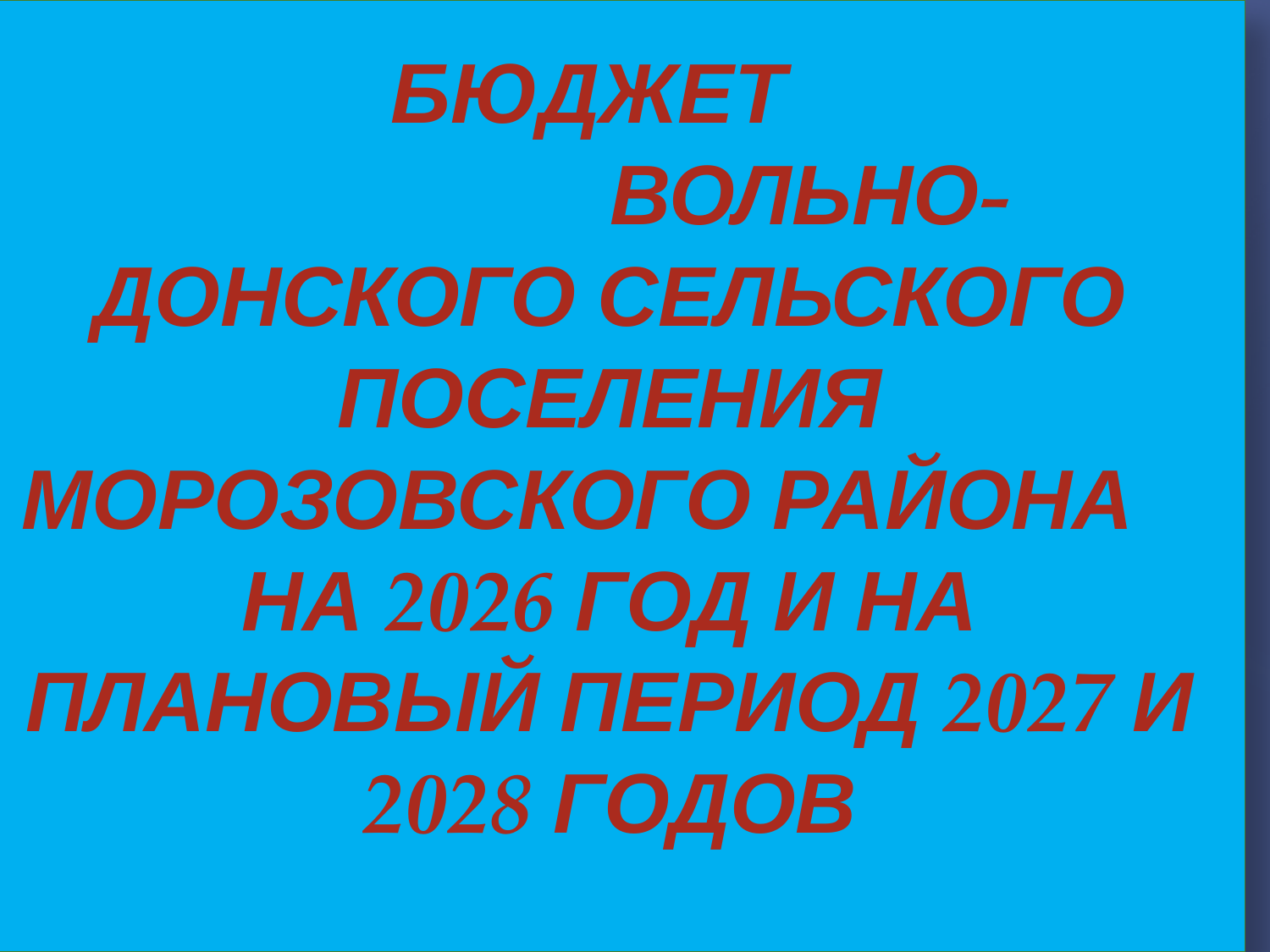

# бюджет Вольно-Донского сельского поселения Морозовского района    на 2026 год и на плановый период 2027 и 2028 годов